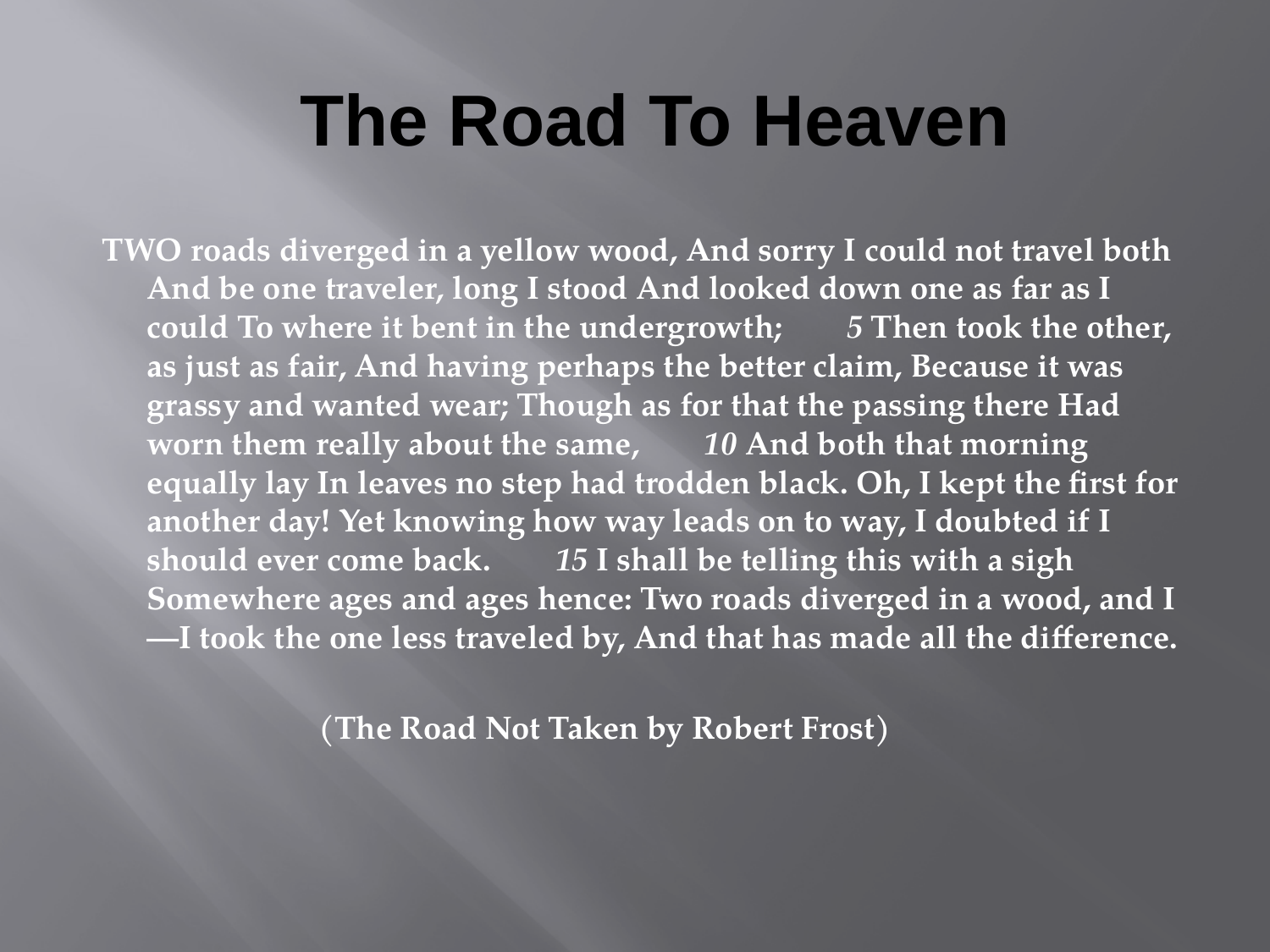

# The Road To Heaven
 TWO roads diverged in a yellow wood, And sorry I could not travel both And be one traveler, long I stood And looked down one as far as I could To where it bent in the undergrowth;        5 Then took the other, as just as fair, And having perhaps the better claim, Because it was grassy and wanted wear; Though as for that the passing there Had worn them really about the same,        10 And both that morning equally lay In leaves no step had trodden black. Oh, I kept the first for another day! Yet knowing how way leads on to way, I doubted if I should ever come back.        15 I shall be telling this with a sigh Somewhere ages and ages hence: Two roads diverged in a wood, and I—I took the one less traveled by, And that has made all the difference.

                            (The Road Not Taken by Robert Frost)